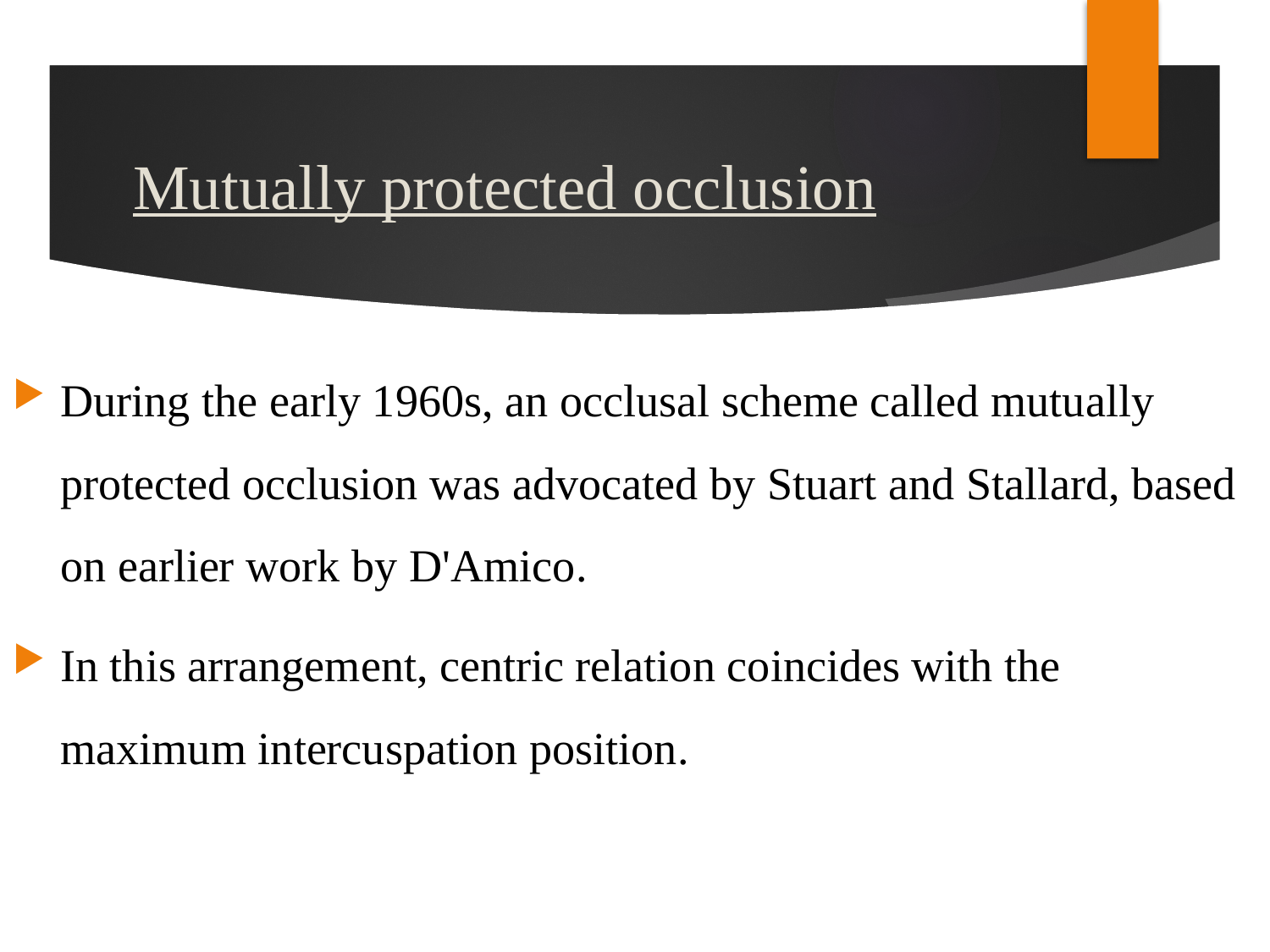

# Mutually protected occlusion
During the early 1960s, an occlusal scheme called mutually protected occlusion was advocated by Stuart and Stallard, based on earlier work by D'Amico.
In this arrangement, centric relation coincides with the maximum intercuspation position.